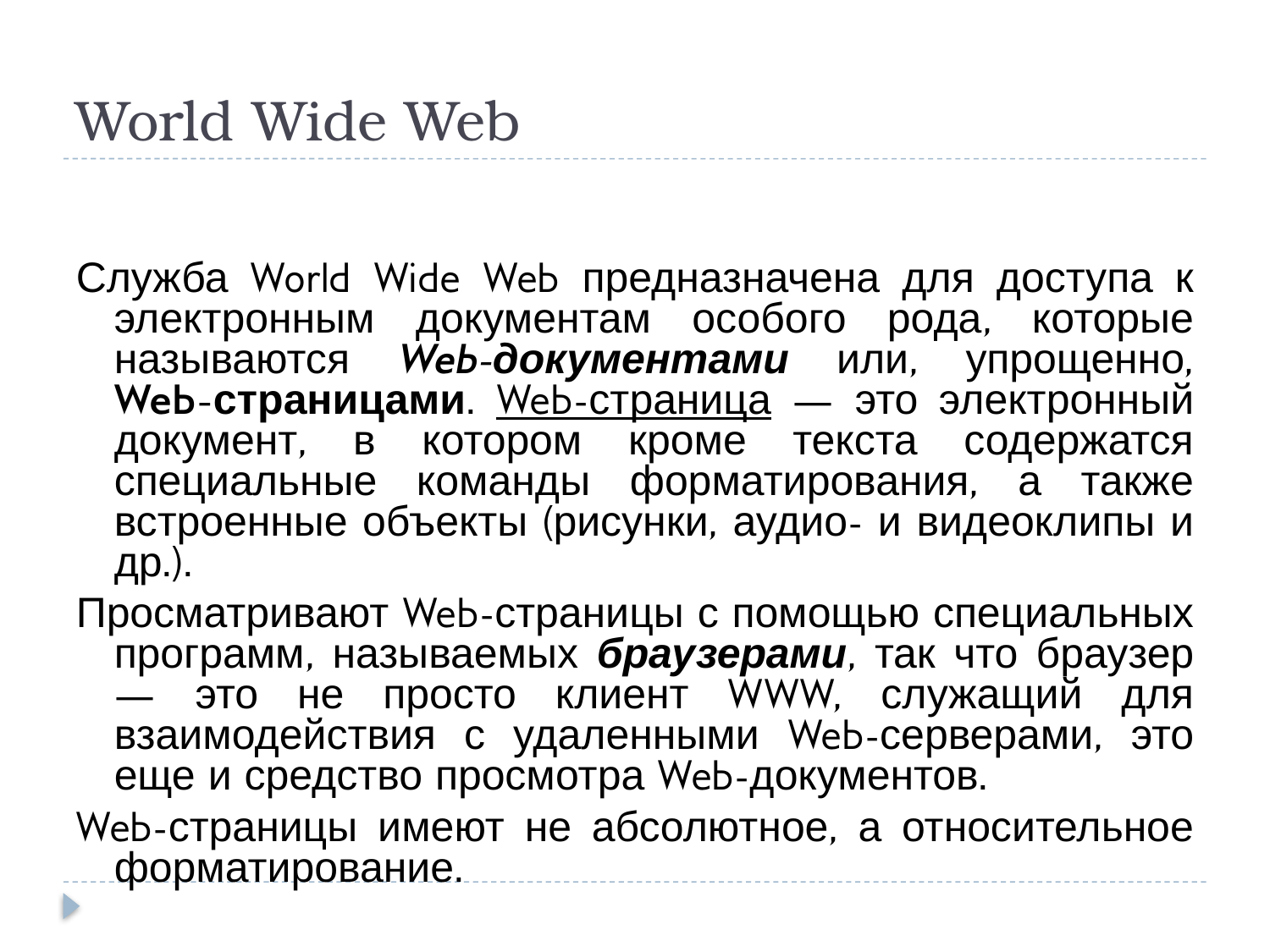

# World Wide Web
Служба World Wide Web предназначена для доступа к электронным документам особого рода, которые называются Web-документами или, упрощенно, Web-страницами. Web-страница — это электронный документ, в котором кроме текста содержатся специальные команды форматирования, а также встроенные объекты (рисунки, аудио- и видеоклипы и др.).
Просматривают Web-страницы с помощью специальных программ, называемых браузерами, так что браузер — это не просто клиент WWW, служащий для взаимодействия с удаленными Web-серверами, это еще и средство просмотра Web-документов.
Web-страницы имеют не абсолютное, а относительное форматирование.